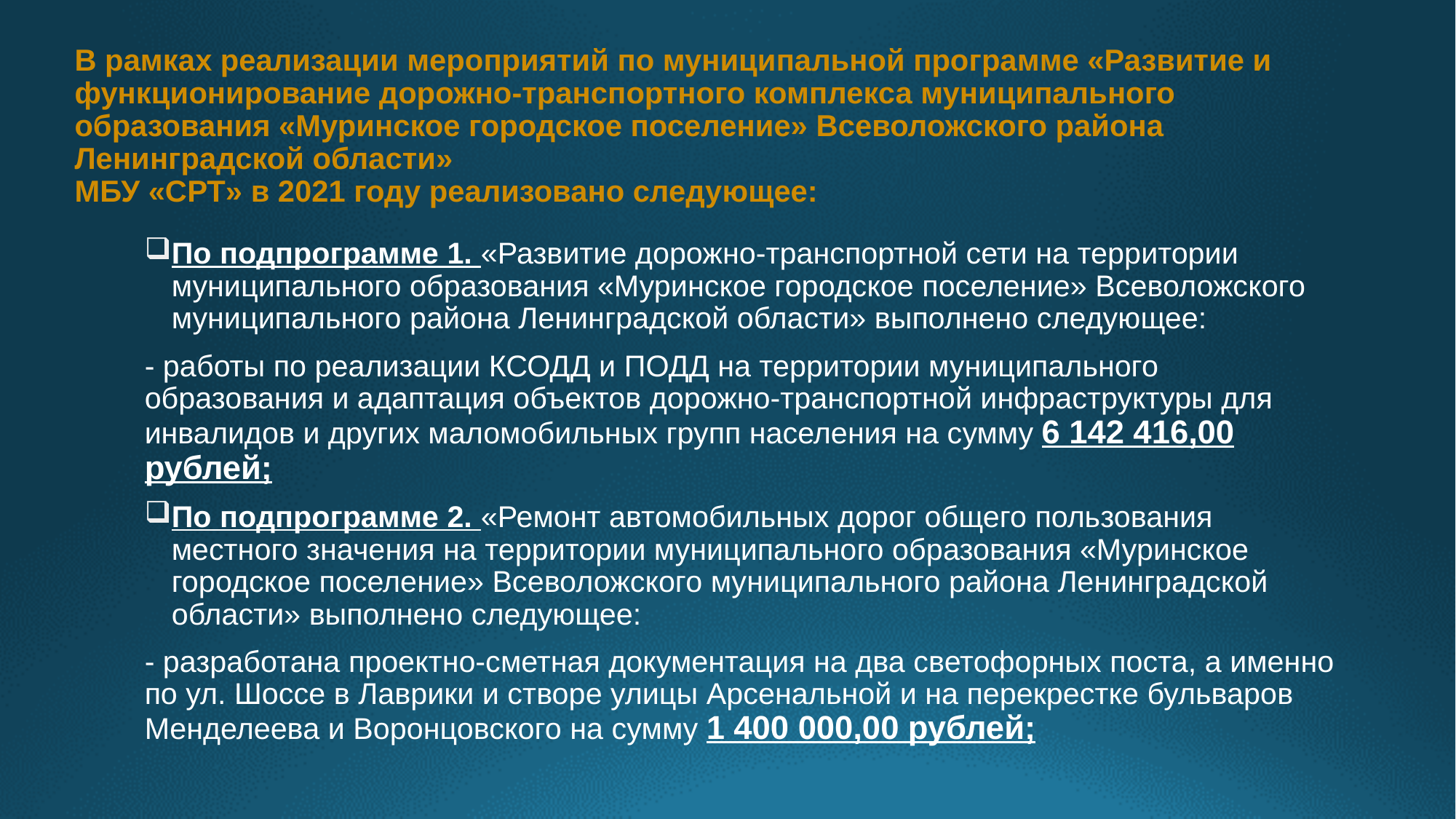

# В рамках реализации мероприятий по муниципальной программе «Развитие и функционирование дорожно-транспортного комплекса муниципального образования «Муринское городское поселение» Всеволожского района Ленинградской области» МБУ «СРТ» в 2021 году реализовано следующее:
По подпрограмме 1. «Развитие дорожно-транспортной сети на территории муниципального образования «Муринское городское поселение» Всеволожского муниципального района Ленинградской области» выполнено следующее:
- работы по реализации КСОДД и ПОДД на территории муниципального образования и адаптация объектов дорожно-транспортной инфраструктуры для инвалидов и других маломобильных групп населения на сумму 6 142 416,00 рублей;
По подпрограмме 2. «Ремонт автомобильных дорог общего пользования местного значения на территории муниципального образования «Муринское городское поселение» Всеволожского муниципального района Ленинградской области» выполнено следующее:
- разработана проектно-сметная документация на два светофорных поста, а именно по ул. Шоссе в Лаврики и створе улицы Арсенальной и на перекрестке бульваров Менделеева и Воронцовского на сумму 1 400 000,00 рублей;